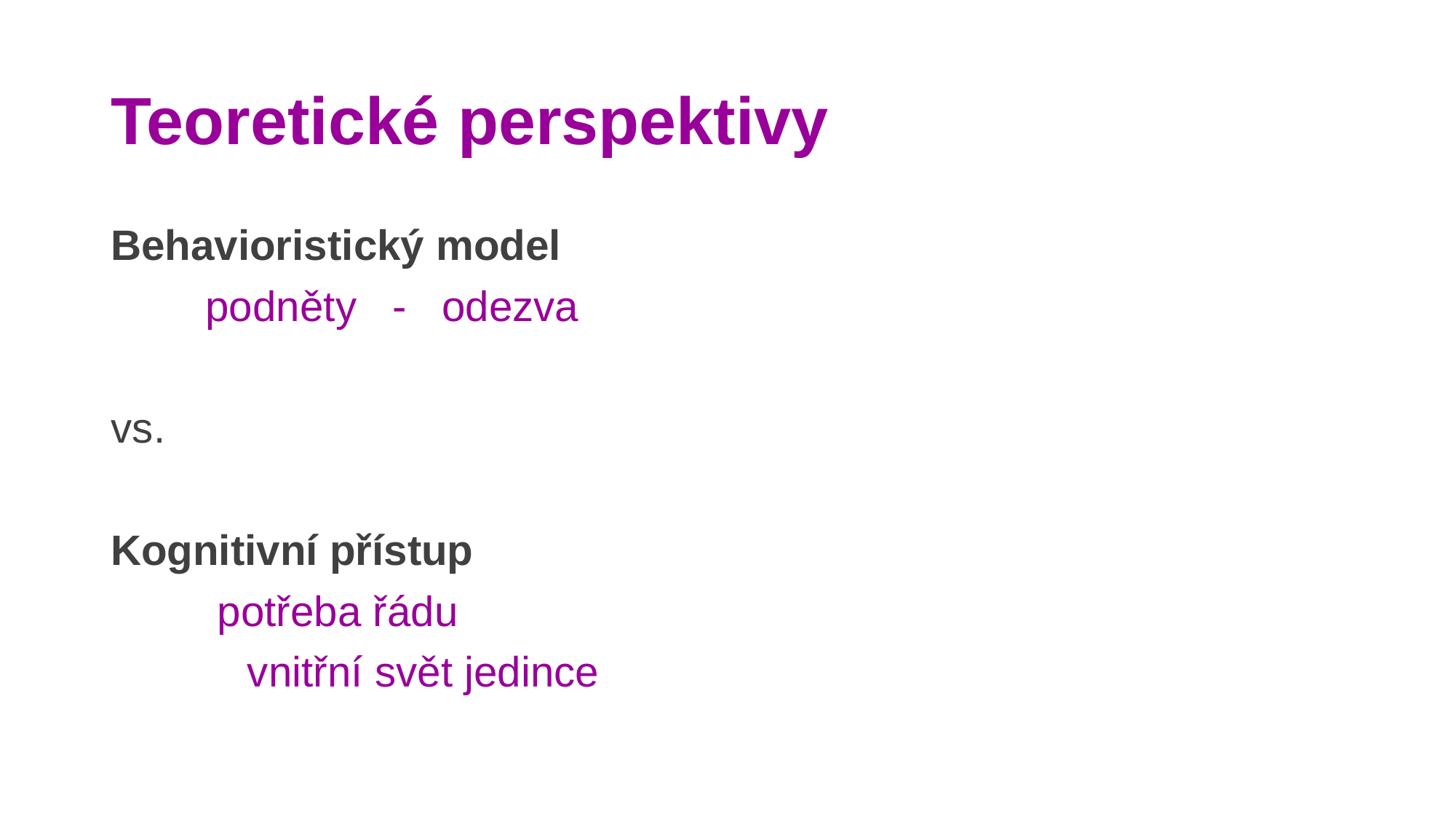

# Teoretické perspektivy
Behavioristický model
        podněty   -   odezva

vs.

Kognitivní přístup
         potřeba řádu
		vnitřní svět jedince